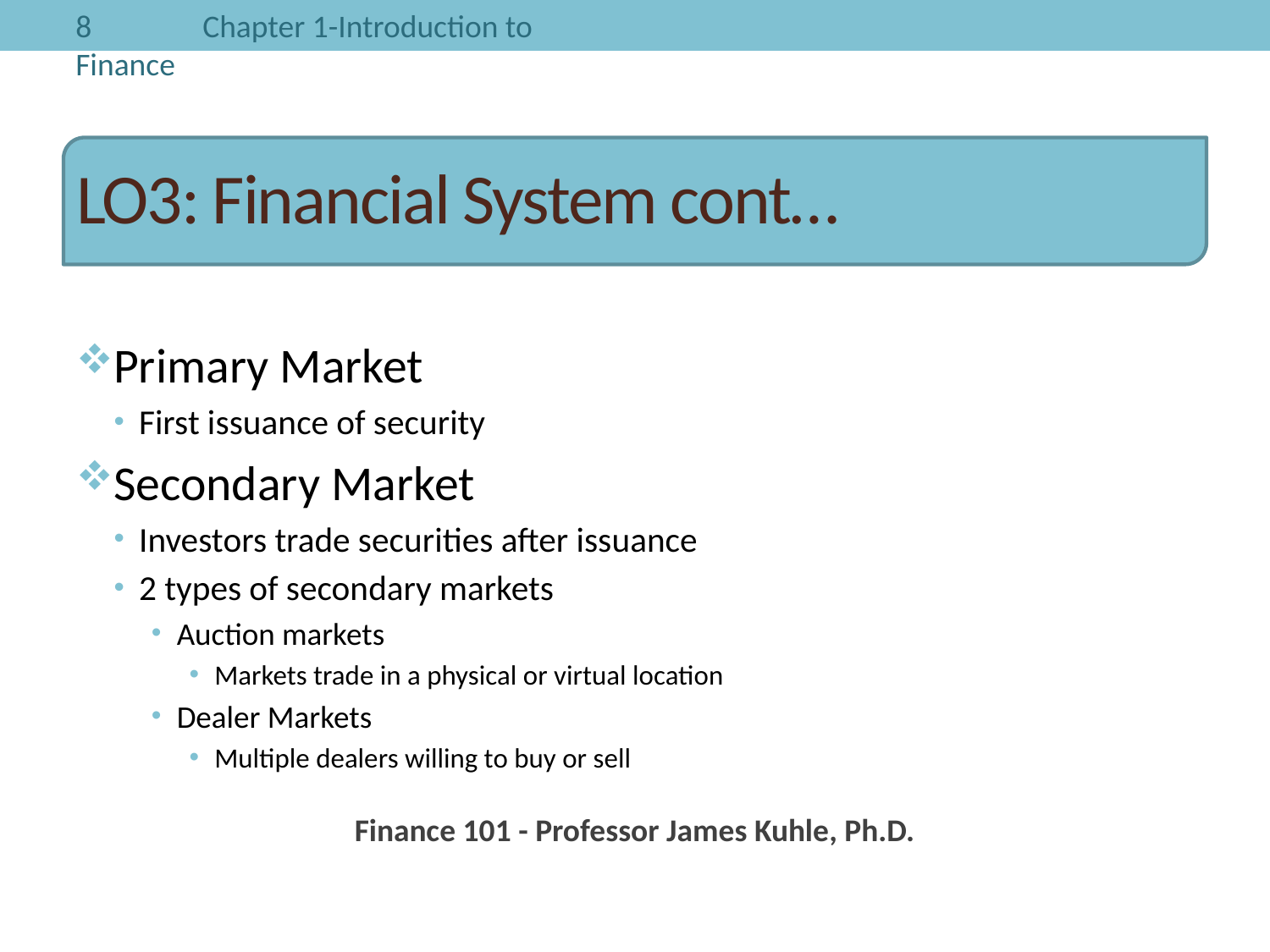

# LO3: Financial System cont…
Primary Market
First issuance of security
Secondary Market
Investors trade securities after issuance
2 types of secondary markets
Auction markets
Markets trade in a physical or virtual location
Dealer Markets
Multiple dealers willing to buy or sell